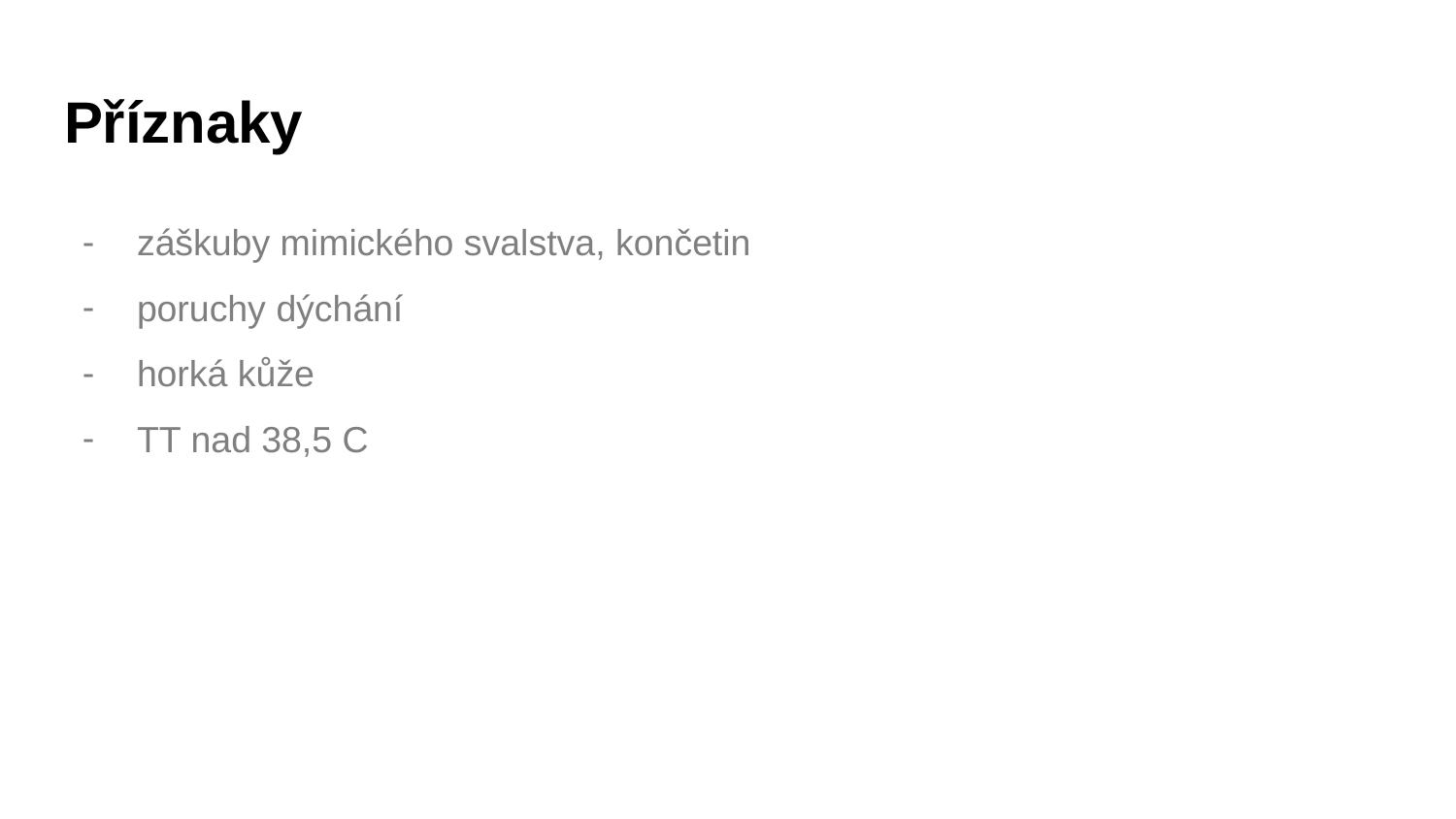

# Příznaky
záškuby mimického svalstva, končetin
poruchy dýchání
horká kůže
TT nad 38,5 C